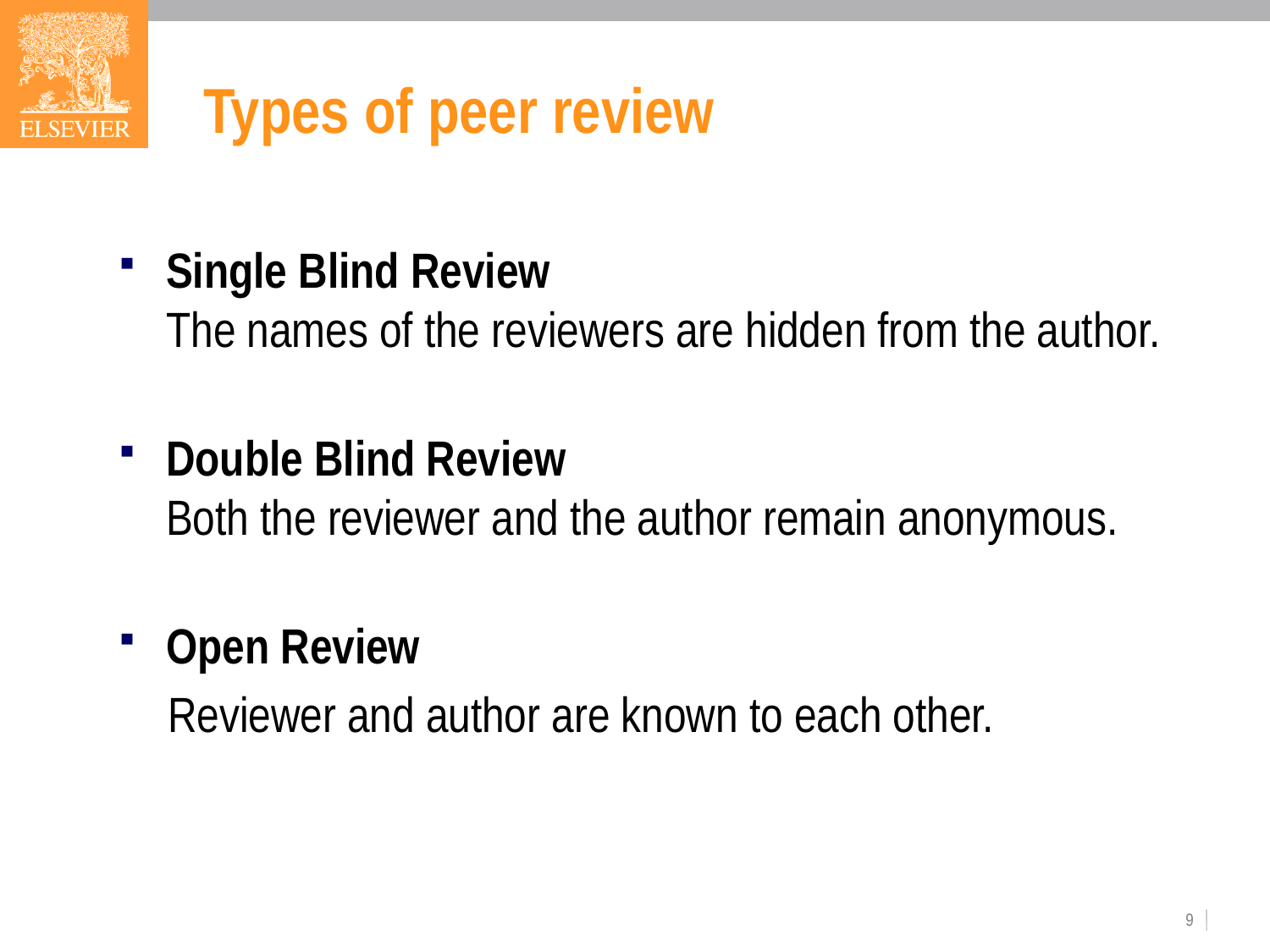

# Types of peer review
Single Blind Review
The names of the reviewers are hidden from the author.
Double Blind Review
Both the reviewer and the author remain anonymous.
Open Review
	Reviewer and author are known to each other.

9